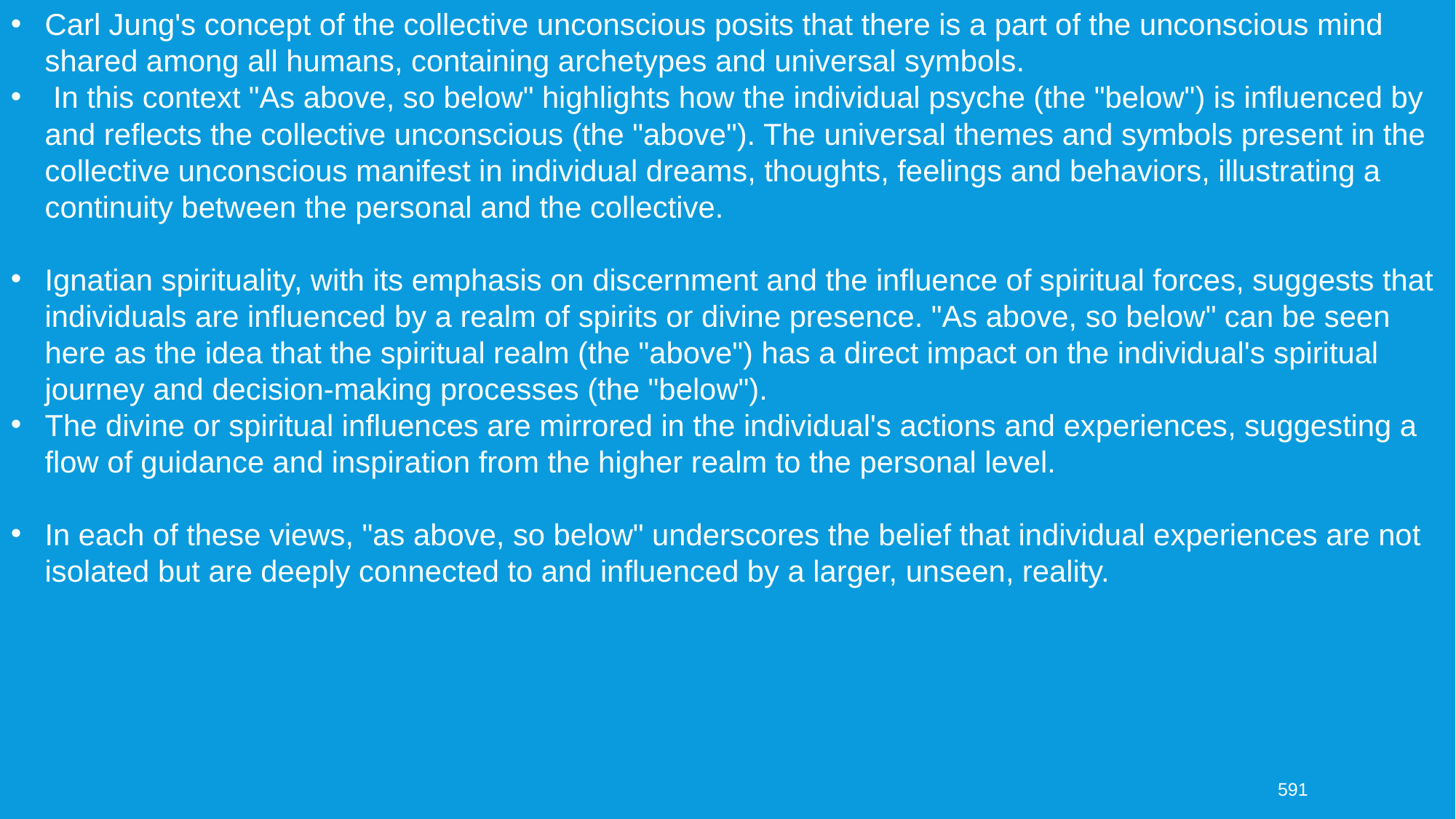

Carl Jung's concept of the collective unconscious posits that there is a part of the unconscious mind shared among all humans, containing archetypes and universal symbols.
 In this context "As above, so below" highlights how the individual psyche (the "below") is influenced by and reflects the collective unconscious (the "above"). The universal themes and symbols present in the collective unconscious manifest in individual dreams, thoughts, feelings and behaviors, illustrating a continuity between the personal and the collective.

Ignatian spirituality, with its emphasis on discernment and the influence of spiritual forces, suggests that individuals are influenced by a realm of spirits or divine presence. "As above, so below" can be seen here as the idea that the spiritual realm (the "above") has a direct impact on the individual's spiritual journey and decision-making processes (the "below").
The divine or spiritual influences are mirrored in the individual's actions and experiences, suggesting a flow of guidance and inspiration from the higher realm to the personal level.

In each of these views, "as above, so below" underscores the belief that individual experiences are not isolated but are deeply connected to and influenced by a larger, unseen, reality.
591